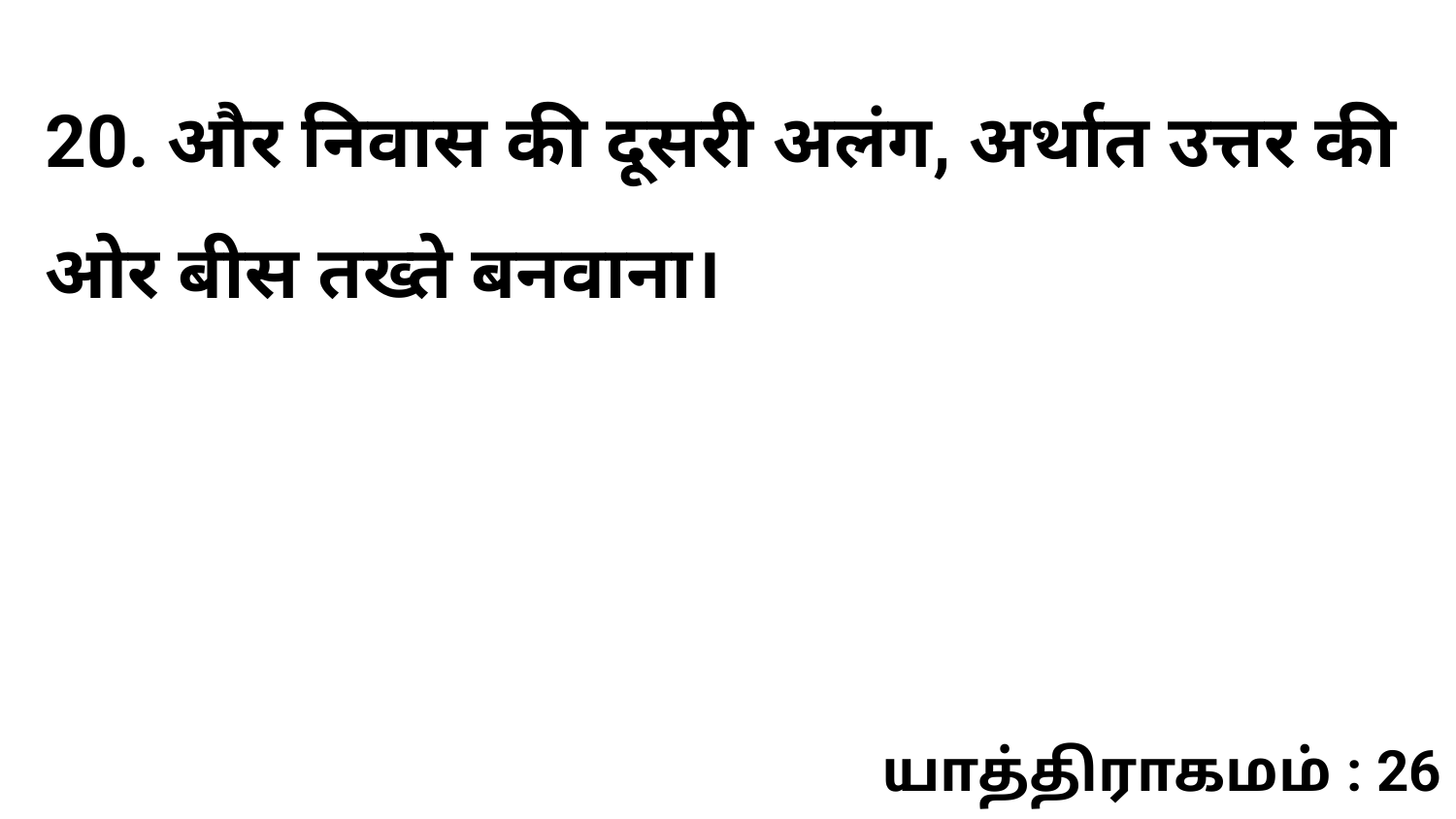

20. और निवास की दूसरी अलंग, अर्थात उत्तर की ओर बीस तख्ते बनवाना।
யாத்திராகமம் : 26